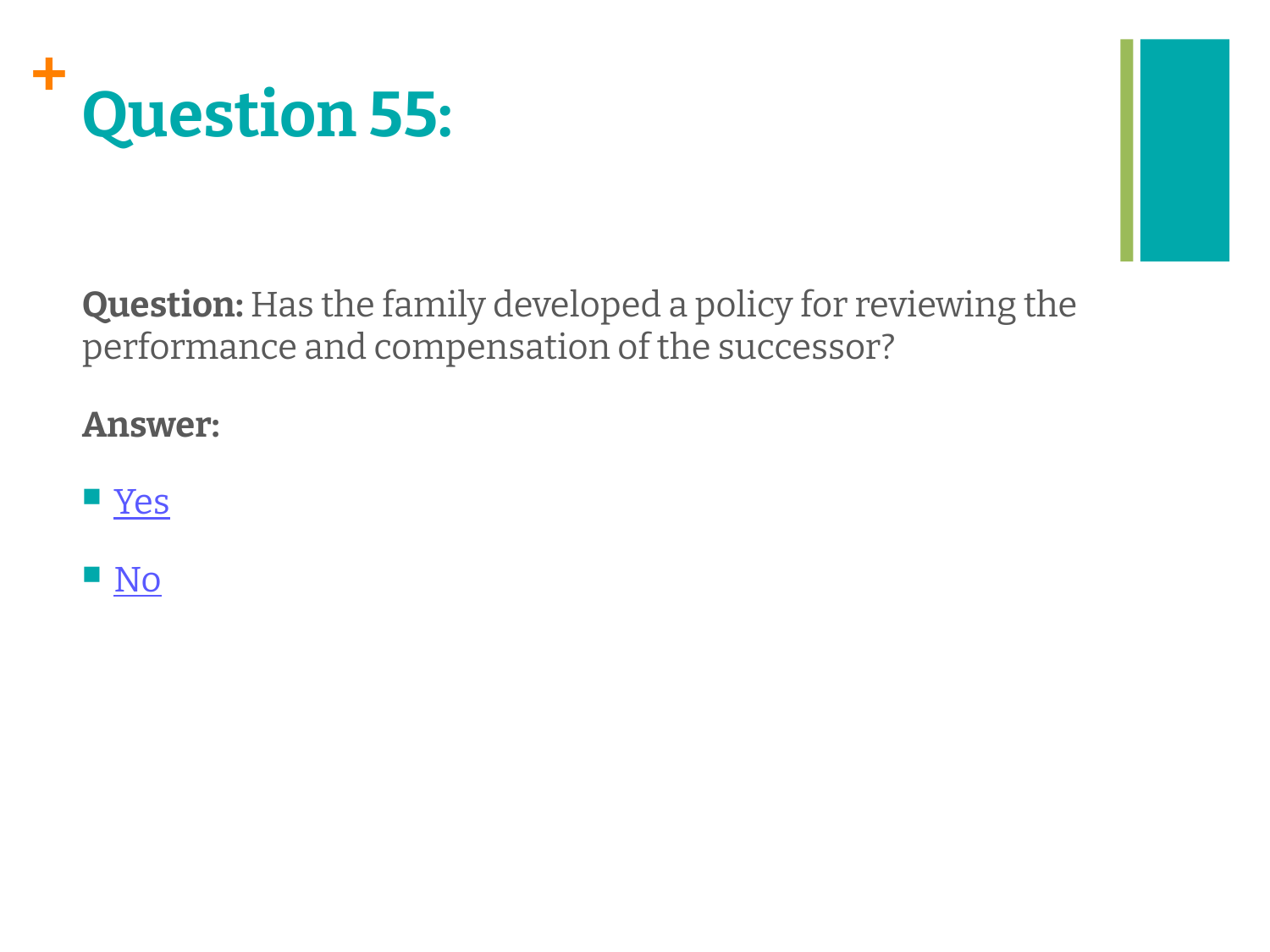

# Question 55:
Question: Has the family developed a policy for reviewing the performance and compensation of the successor?
Answer:
Yes
No